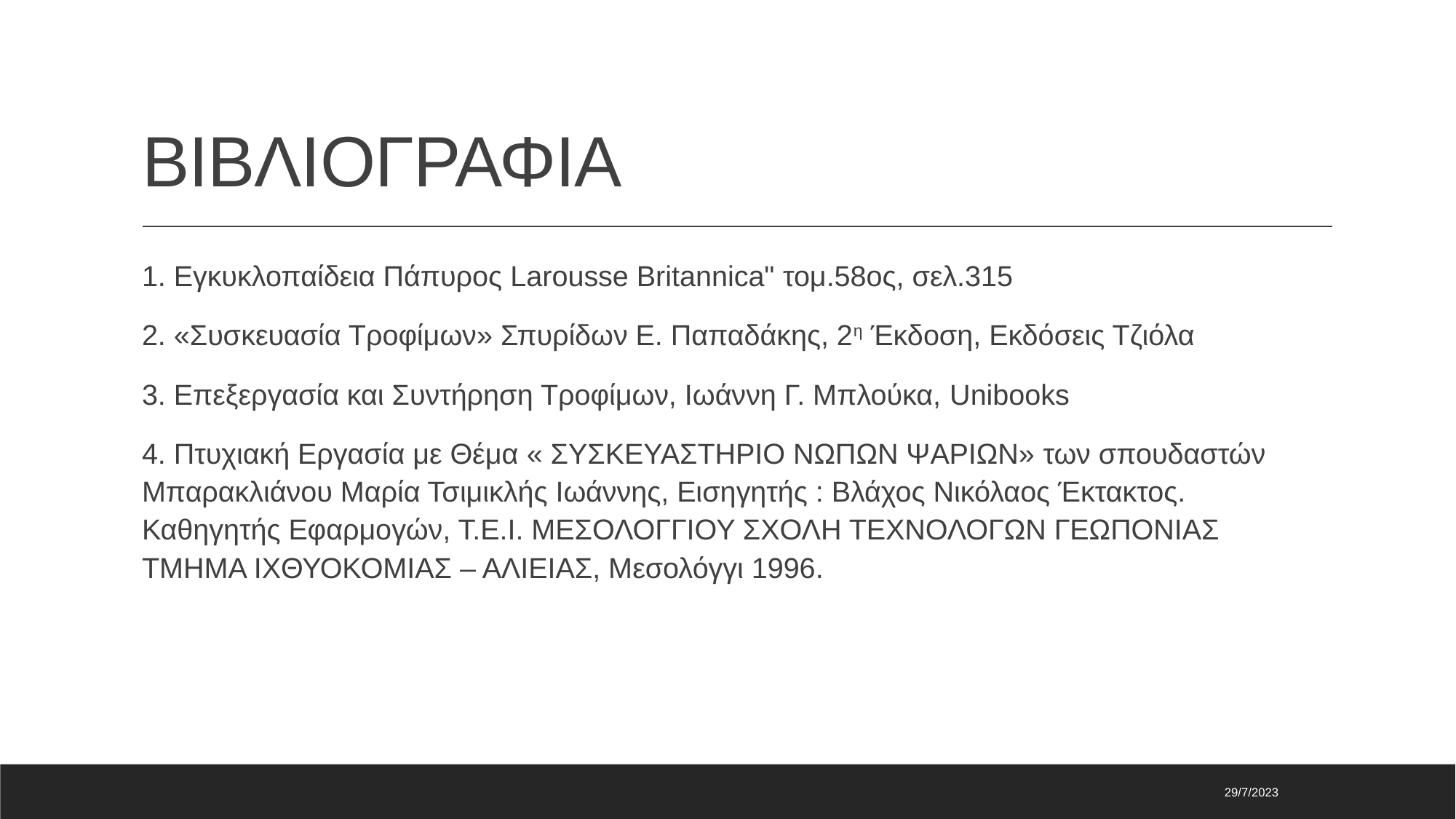

# ΒΙΒΛΙΟΓΡΑΦΙΑ
1. Εγκυκλοπαίδεια Πάπυρος Larousse Britannica" τομ.58ος, σελ.315
2. «Συσκευασία Τροφίμων» Σπυρίδων Ε. Παπαδάκης, 2η Έκδοση, Εκδόσεις Τζιόλα
3. Επεξεργασία και Συντήρηση Τροφίμων, Ιωάννη Γ. Μπλούκα, Unibooks
4. Πτυχιακή Εργασία με Θέμα « ΣΥΣΚΕΥΑΣΤΗΡΙΟ ΝΩΠΩΝ ΨΑΡΙΩΝ» των σπουδαστών Μπαρακλιάνου Μαρία Τσιμικλής Ιωάννης, Εισηγητής : Βλάχος Νικόλαος Έκτακτος. Καθηγητής Εφαρμογών, Τ.Ε.Ι. ΜΕΣΟΛΟΓΓΙΟΥ ΣΧΟΛΗ ΤΕΧΝΟΛΟΓΩΝ ΓΕΩΠΟΝΙΑΣ ΤΜΗΜΑ ΙΧΘΥΟΚΟΜΙΑΣ – ΑΛΙΕΙΑΣ, Μεσολόγγι 1996.
29/7/2023